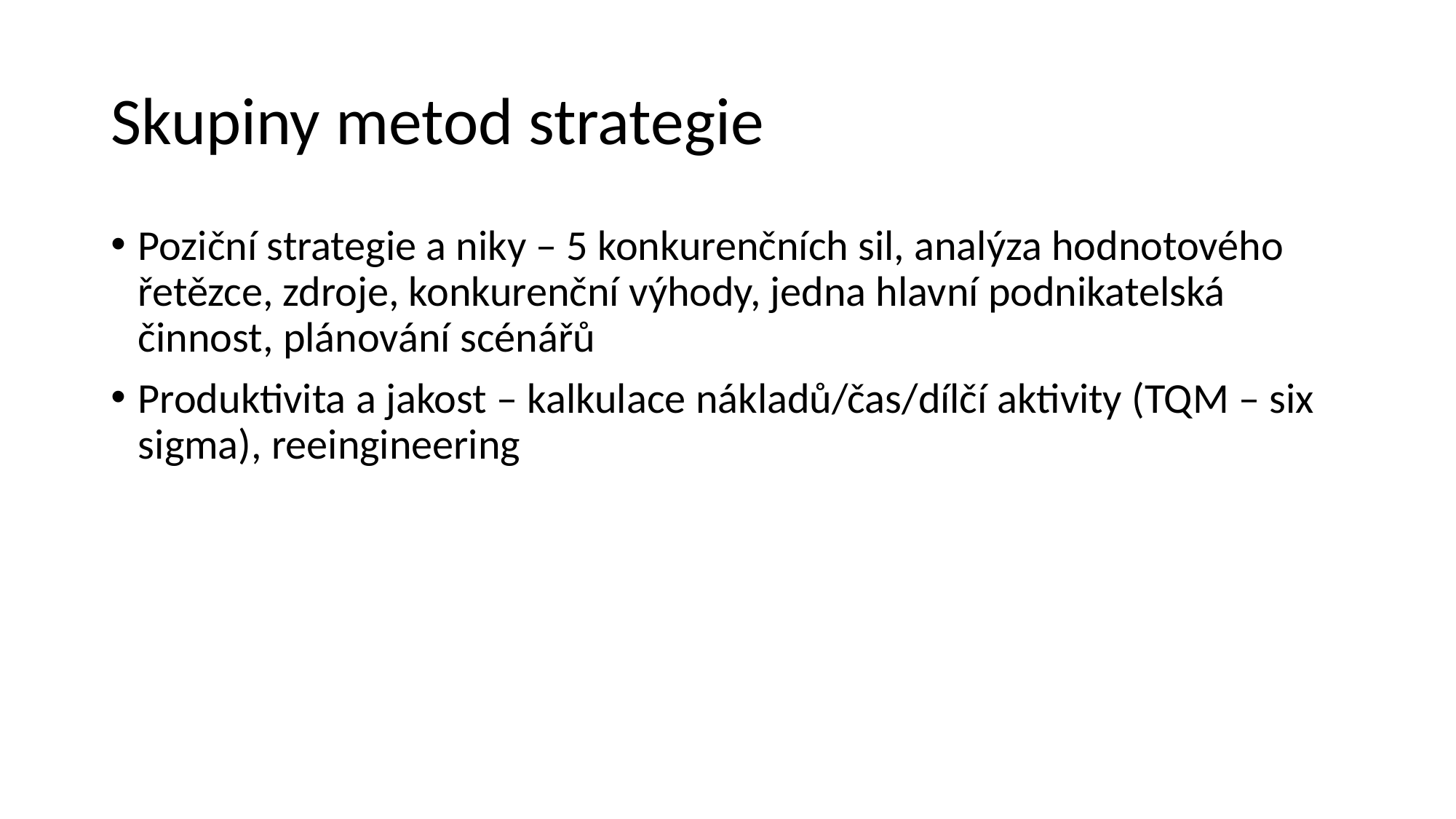

# Skupiny metod strategie
Poziční strategie a niky – 5 konkurenčních sil, analýza hodnotového řetězce, zdroje, konkurenční výhody, jedna hlavní podnikatelská činnost, plánování scénářů
Produktivita a jakost – kalkulace nákladů/čas/dílčí aktivity (TQM – six sigma), reeingineering